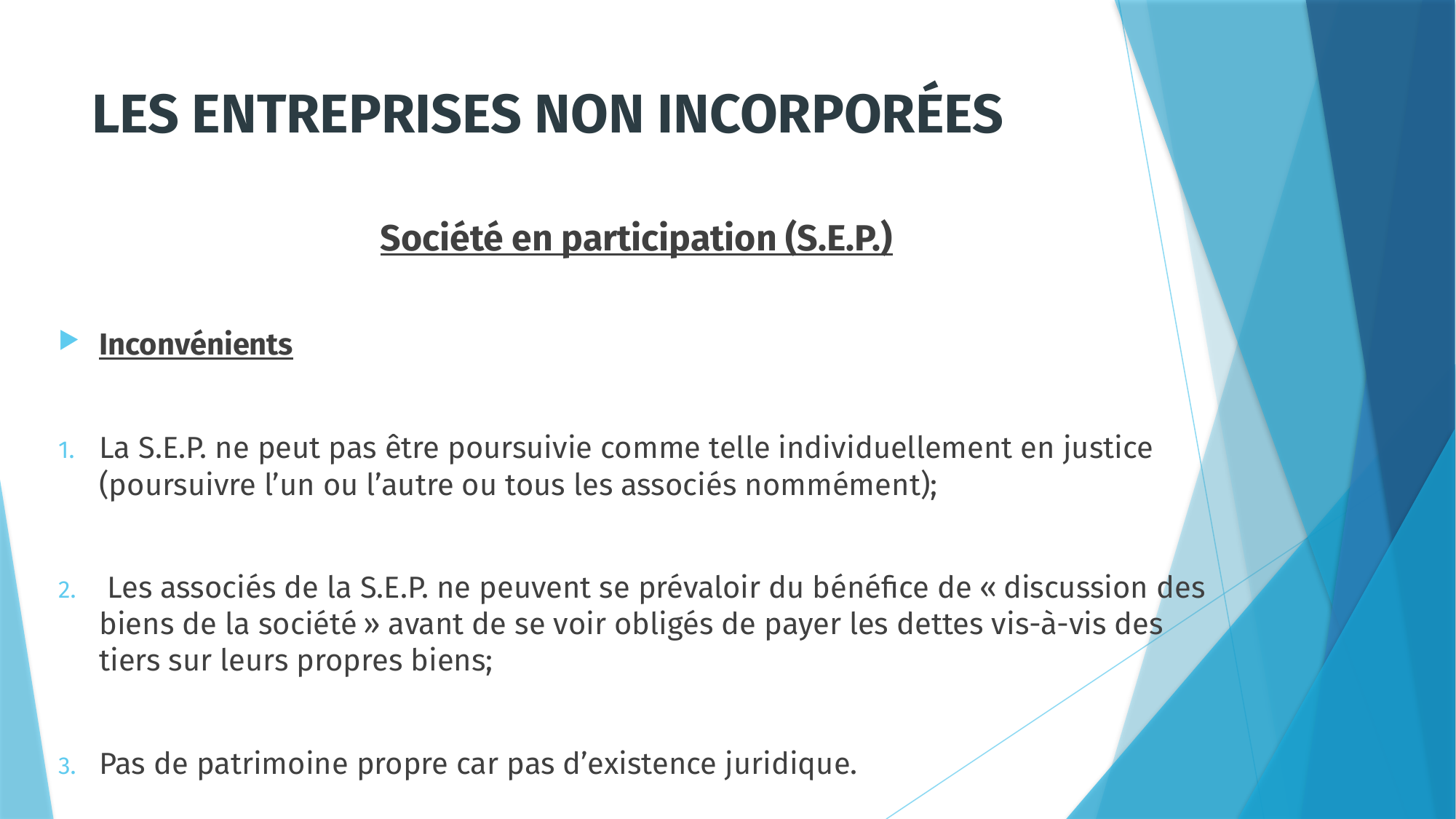

# LES ENTREPRISES NON INCORPORÉES
Société en participation (S.E.P.)

Inconvénients

La S.E.P. ne peut pas être poursuivie comme telle individuellement en justice (poursuivre l’un ou l’autre ou tous les associés nommément);

 Les associés de la S.E.P. ne peuvent se prévaloir du bénéfice de « discussion des biens de la société » avant de se voir obligés de payer les dettes vis-à-vis des tiers sur leurs propres biens;

Pas de patrimoine propre car pas d’existence juridique.